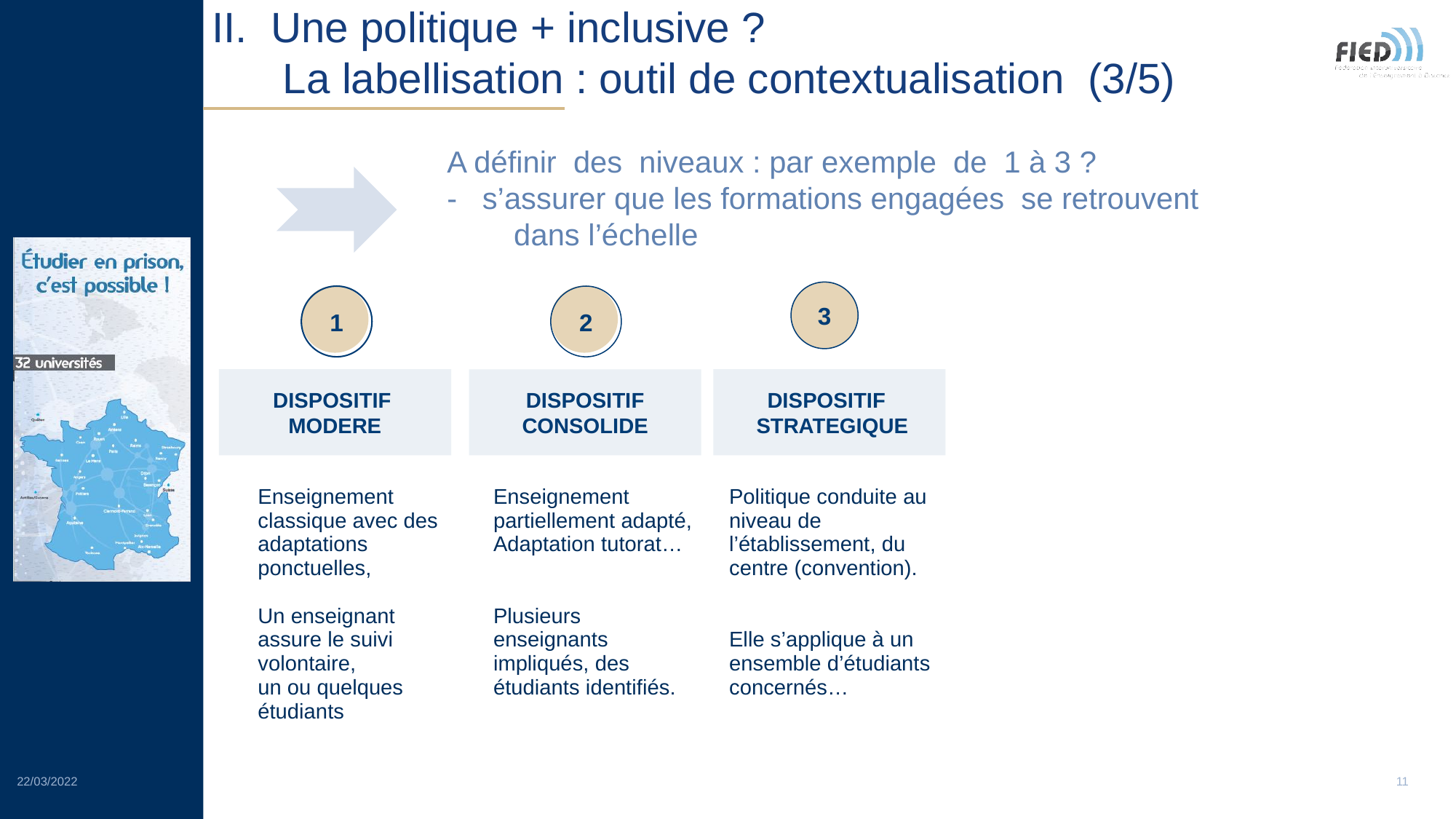

II.  Une politique + inclusive ?
      La labellisation : outil de contextualisation  (3/5)

A définir  des  niveaux : par exemple  de  1 à 3 ?
-   s’assurer que les formations engagées  se retrouvent         dans l’échelle

3

1

2
DISPOSITIF
MODERE

DISPOSITIF
 STRATEGIQUE

DISPOSITIF CONSOLIDE
| Enseignement classique avec des adaptations ponctuelles, Un enseignant assure le suivi volontaire, un ou quelques étudiants | Enseignement partiellement adapté, Adaptation tutorat… Plusieurs enseignants impliqués, des étudiants identifiés. | Politique conduite au niveau de l’établissement, du centre (convention). Elle s’applique à un ensemble d’étudiants concernés… |  |  |
| --- | --- | --- | --- | --- |
|  |  |  |  |  |
11
22/03/2022